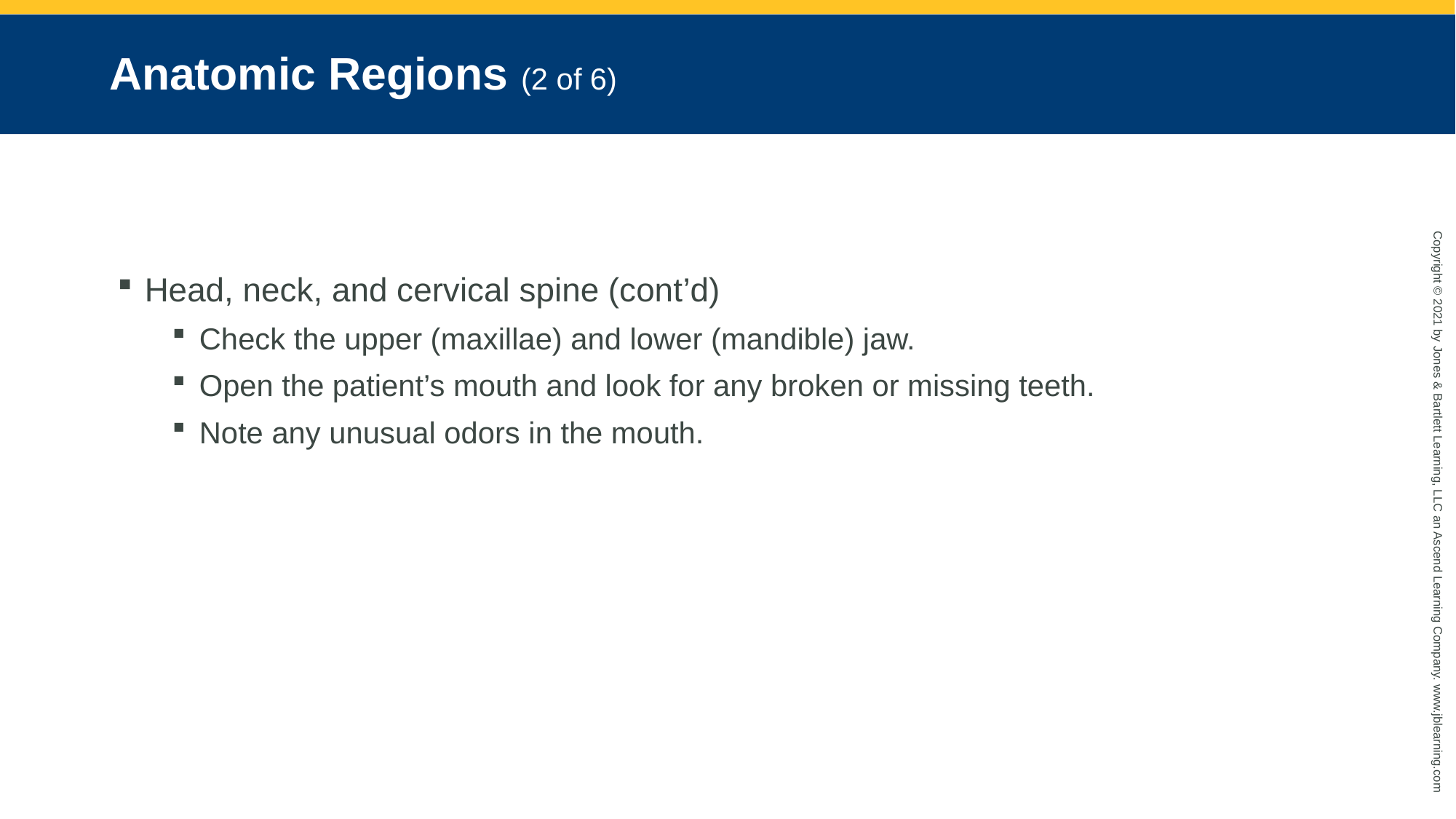

# Anatomic Regions (2 of 6)
Head, neck, and cervical spine (cont’d)
Check the upper (maxillae) and lower (mandible) jaw.
Open the patient’s mouth and look for any broken or missing teeth.
Note any unusual odors in the mouth.